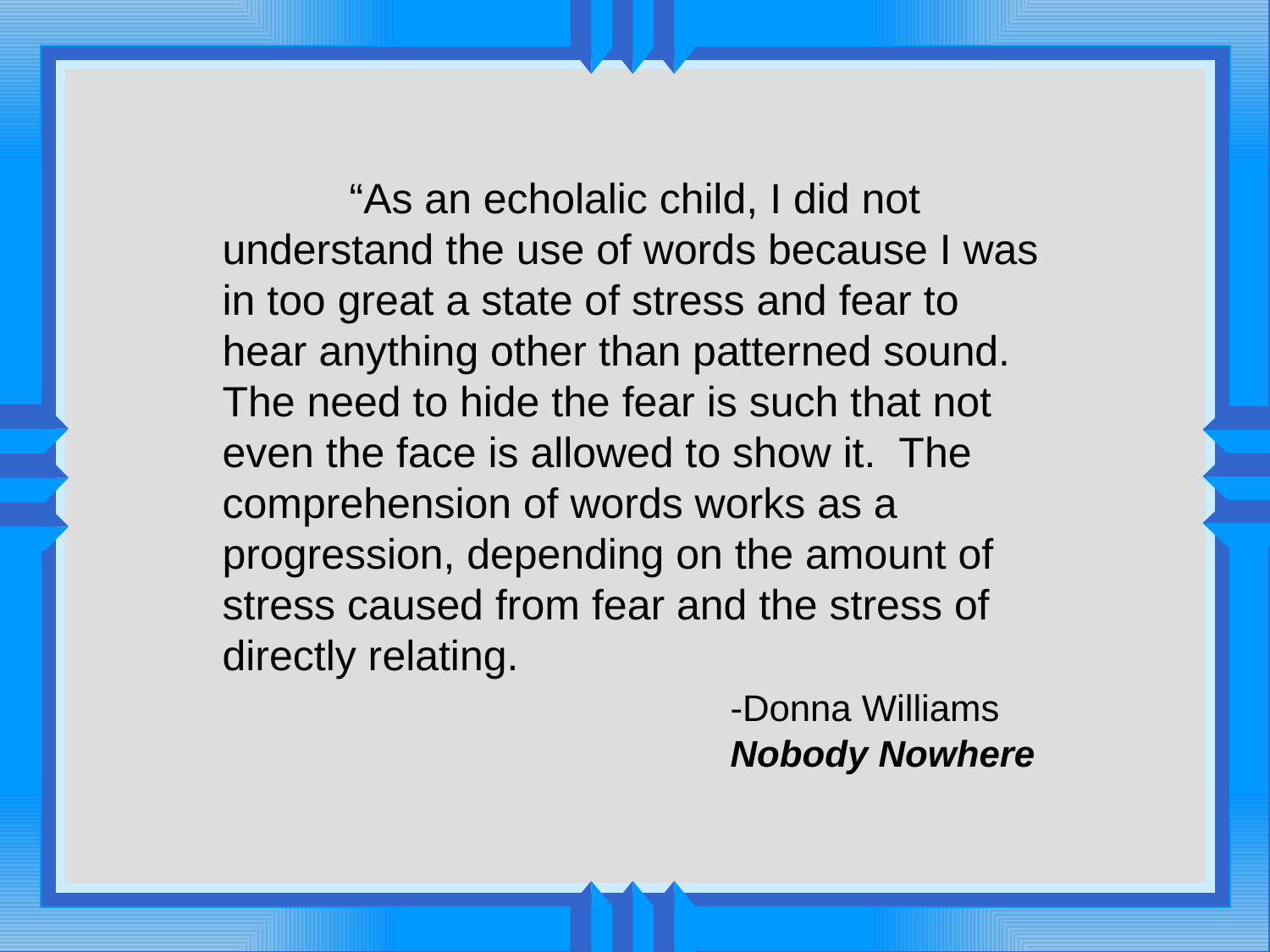

“As an echolalic child, I did not understand the use of words because I was in too great a state of stress and fear to hear anything other than patterned sound.  The need to hide the fear is such that not even the face is allowed to show it.  The comprehension of words works as a progression, depending on the amount of stress caused from fear and the stress of directly relating.
				-Donna Williams
				Nobody Nowhere